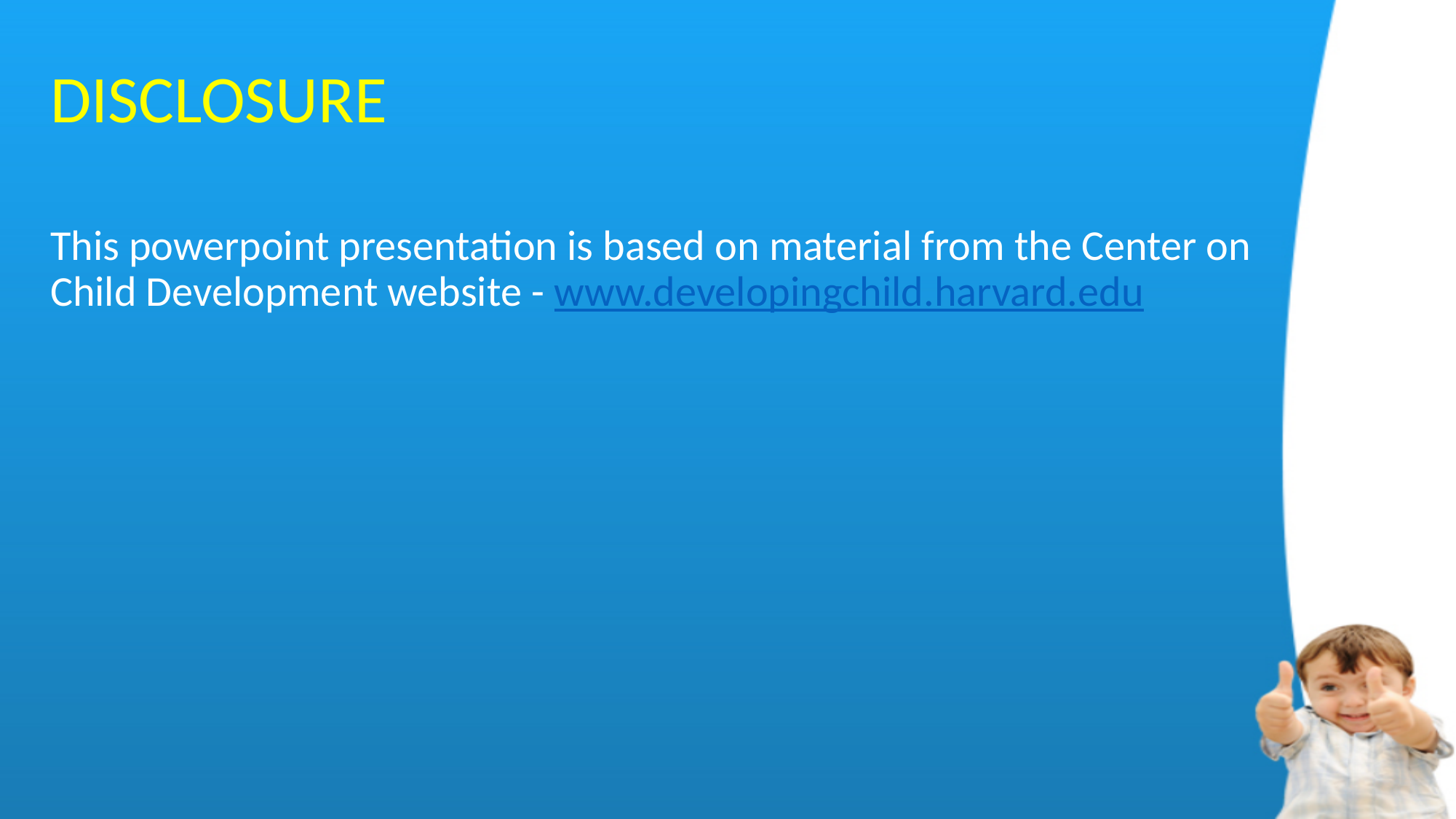

# DISCLOSURE
This powerpoint presentation is based on material from the Center on Child Development website - www.developingchild.harvard.edu